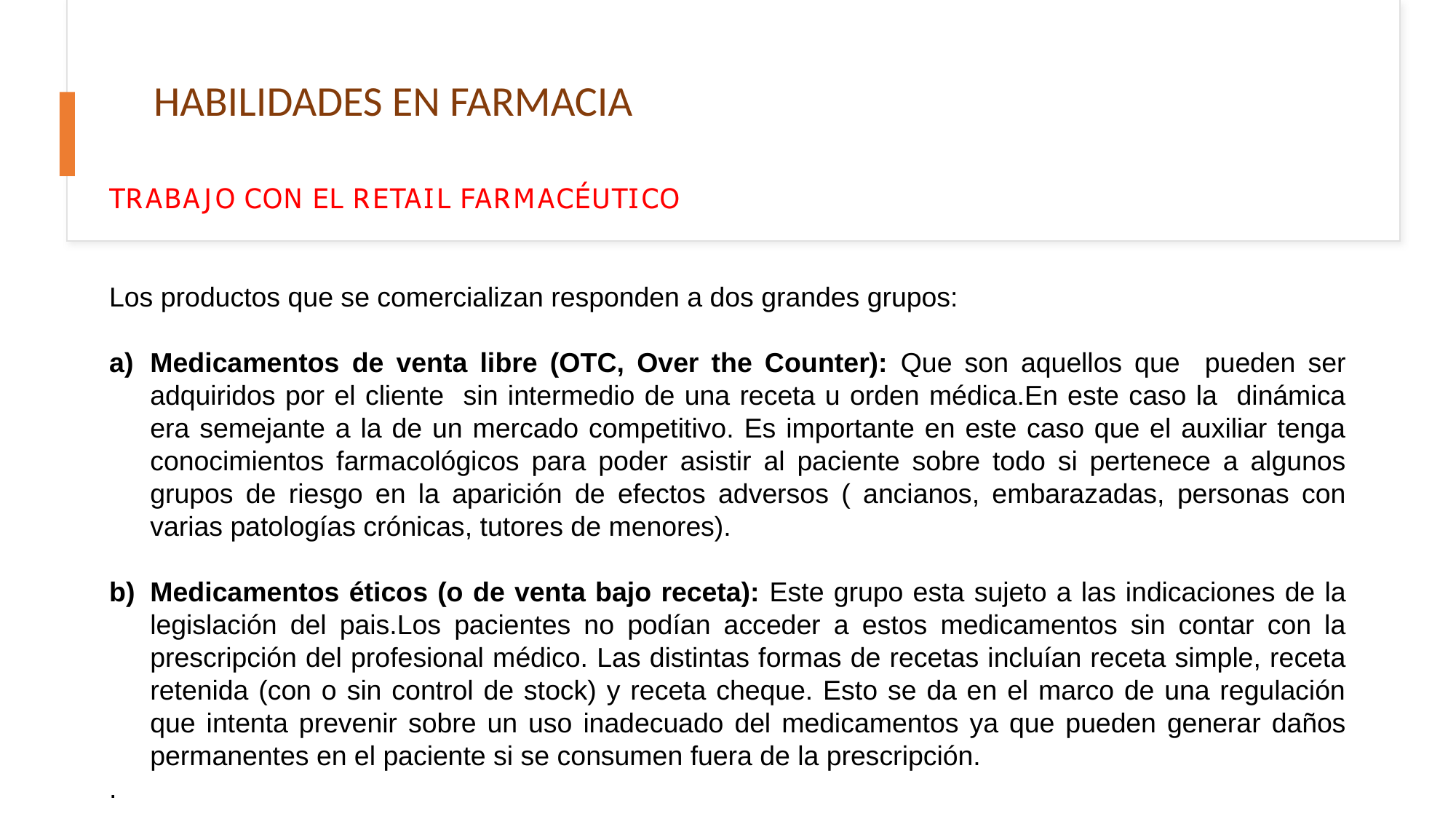

# HABILIDADES EN FARMACIA

TRABAJO CON EL RETAIL FARMACÉUTICO

Los productos que se comercializan responden a dos grandes grupos:

Medicamentos de venta libre (OTC, Over the Counter): Que son aquellos que  pueden ser adquiridos por el cliente  sin intermedio de una receta u orden médica.En este caso la  dinámica era semejante a la de un mercado competitivo. Es importante en este caso que el auxiliar tenga conocimientos farmacológicos para poder asistir al paciente sobre todo si pertenece a algunos grupos de riesgo en la aparición de efectos adversos ( ancianos, embarazadas, personas con varias patologías crónicas, tutores de menores).

Medicamentos éticos (o de venta bajo receta): Este grupo esta sujeto a las indicaciones de la legislación del pais.Los pacientes no podían acceder a estos medicamentos sin contar con la prescripción del profesional médico. Las distintas formas de recetas incluían receta simple, receta retenida (con o sin control de stock) y receta cheque. Esto se da en el marco de una regulación que intenta prevenir sobre un uso inadecuado del medicamentos ya que pueden generar daños permanentes en el paciente si se consumen fuera de la prescripción.
.